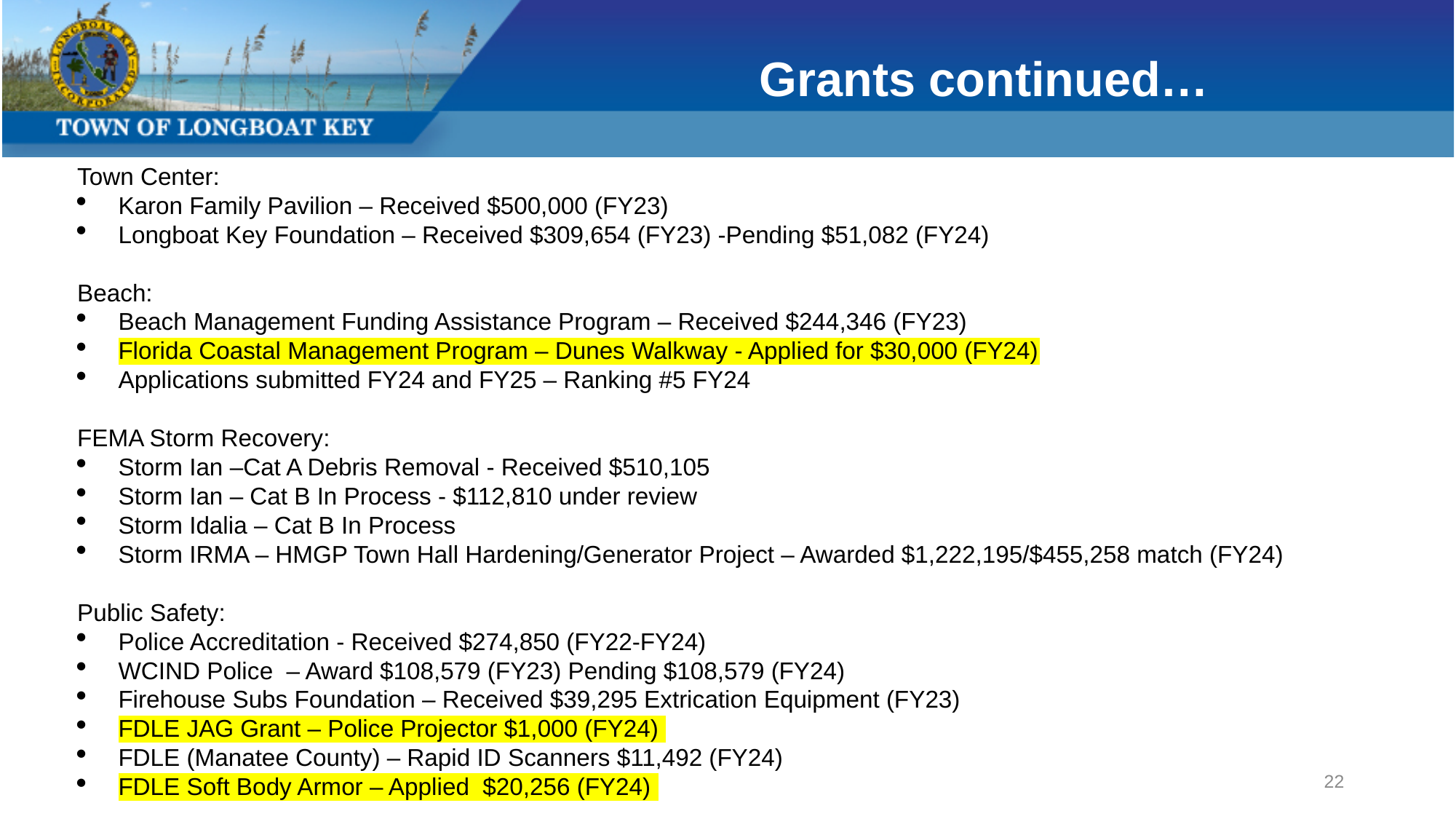

# Grants continued…
Town Center:
Karon Family Pavilion – Received $500,000 (FY23)
Longboat Key Foundation – Received $309,654 (FY23) -Pending $51,082 (FY24)

Beach:
Beach Management Funding Assistance Program – Received $244,346 (FY23)
Florida Coastal Management Program – Dunes Walkway - Applied for $30,000 (FY24)
Applications submitted FY24 and FY25 – Ranking #5 FY24

FEMA Storm Recovery:
Storm Ian –Cat A Debris Removal - Received $510,105
Storm Ian – Cat B In Process - $112,810 under review
Storm Idalia – Cat B In Process
Storm IRMA – HMGP Town Hall Hardening/Generator Project – Awarded $1,222,195/$455,258 match (FY24)

Public Safety:
Police Accreditation - Received $274,850 (FY22-FY24)
WCIND Police  – Award $108,579 (FY23) Pending $108,579 (FY24)
Firehouse Subs Foundation – Received $39,295 Extrication Equipment (FY23)
FDLE JAG Grant – Police Projector $1,000 (FY24)
FDLE (Manatee County) – Rapid ID Scanners $11,492 (FY24)
FDLE Soft Body Armor – Applied  $20,256 (FY24)
22